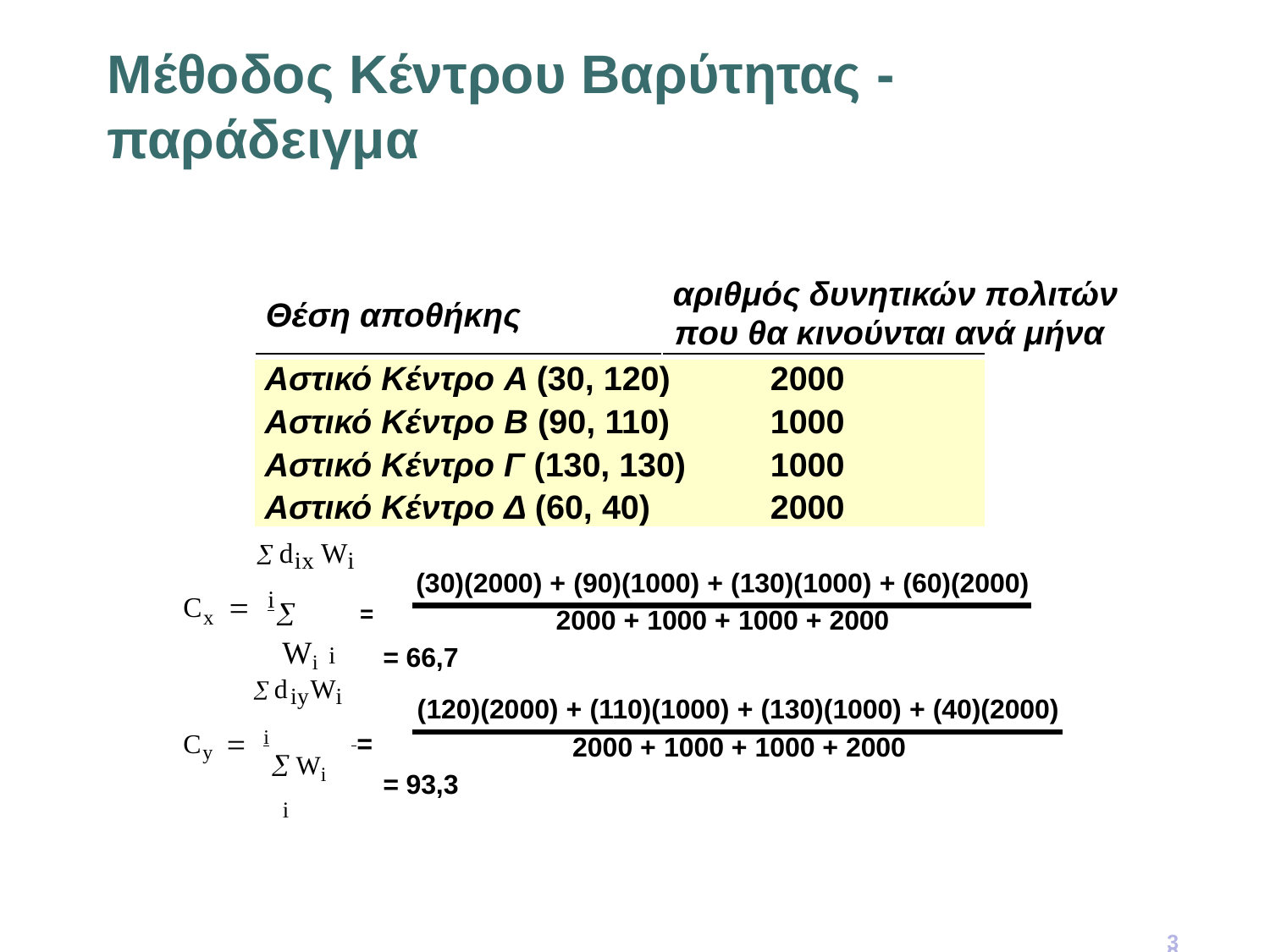

# Μέθοδος Κέντρου Βαρύτητας - παράδειγμα
| Θέση αποθήκης | αριθμός δυνητικών πολιτών που θα κινούνται ανά μήνα |
| --- | --- |
| Αστικό Κέντρο Α (30, 120) | 2000 |
| --- | --- |
| Αστικό Κέντρο Β (90, 110) | 1000 |
| Αστικό Κέντρο Γ (130, 130) | 1000 |
| Αστικό Κέντρο Δ (60, 40) | 2000 |

∑ dix Wi
Cx = i	=
(30)(2000) + (90)(1000) + (130)(1000) + (60)(2000)
∑ Wi  i
2000 + 1000 + 1000 + 2000

= 66,7
(120)(2000) + (110)(1000) + (130)(1000) + (40)(2000)

∑diyWi
Cy = i	 =
2000 + 1000 + 1000 + 2000

∑ Wi  i
= 93,3
39